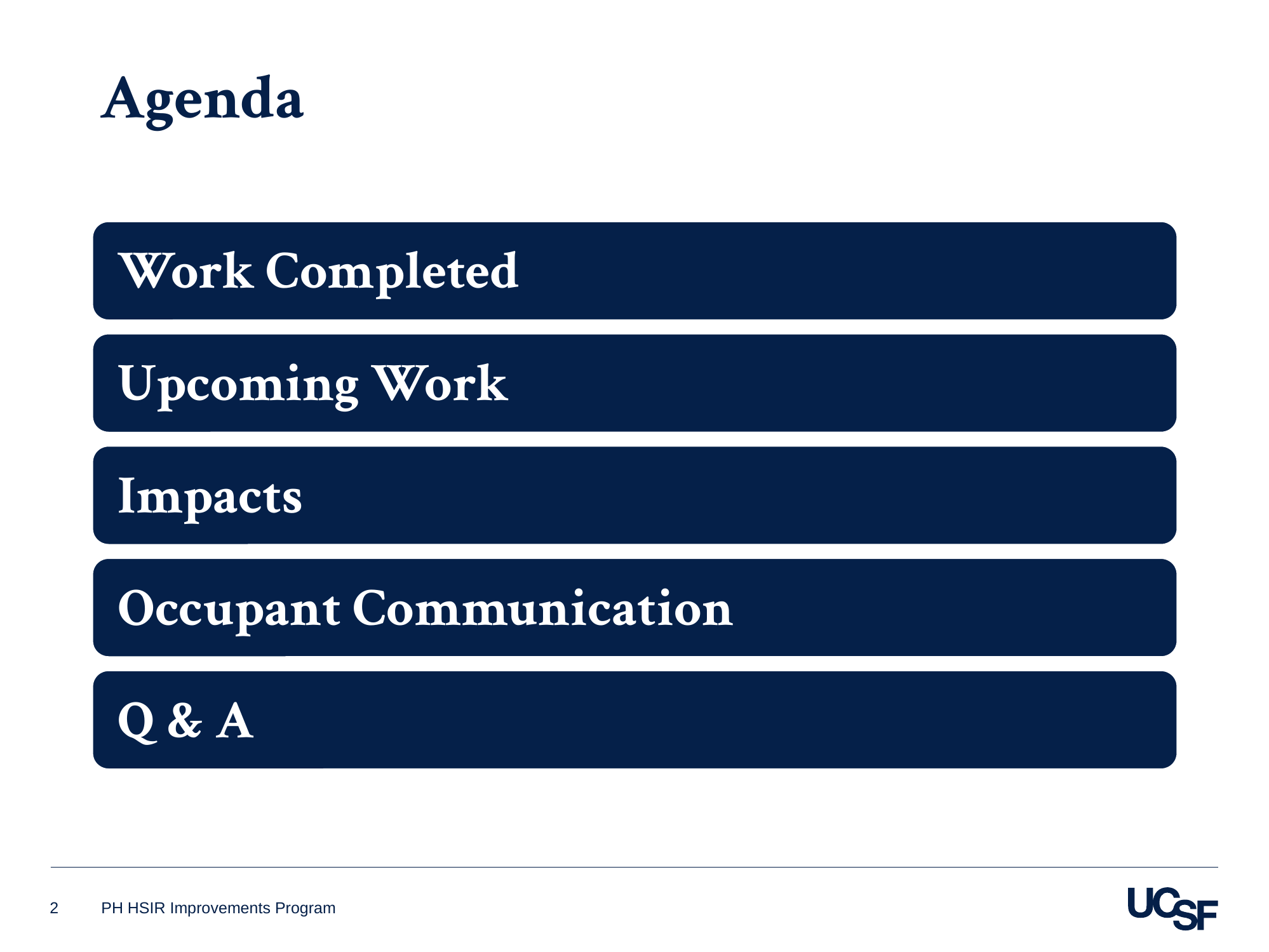

# Agenda
Work Completed
Upcoming Work
Impacts
Occupant Communication
Q & A
October 25, 2022

2
PH HSIR Improvements Program